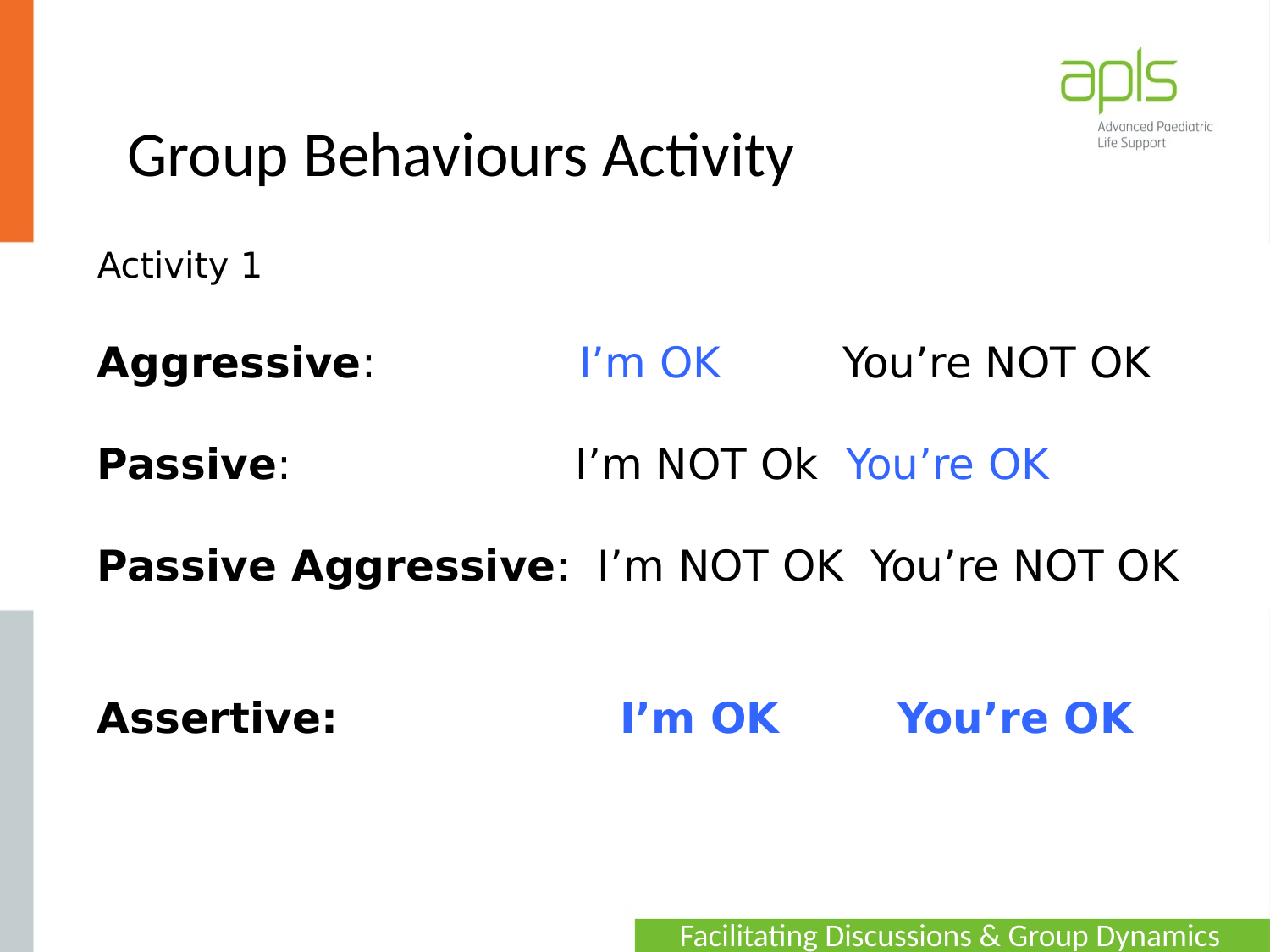

# Group Behaviours Activity
Activity 1

Aggressive:               I’m OK         You’re NOT OK

Passive:                     I’m NOT Ok  You’re OK

Passive Aggressive:  I’m NOT OK  You’re NOT OK

Assertive:                   I’m OK        You’re OK